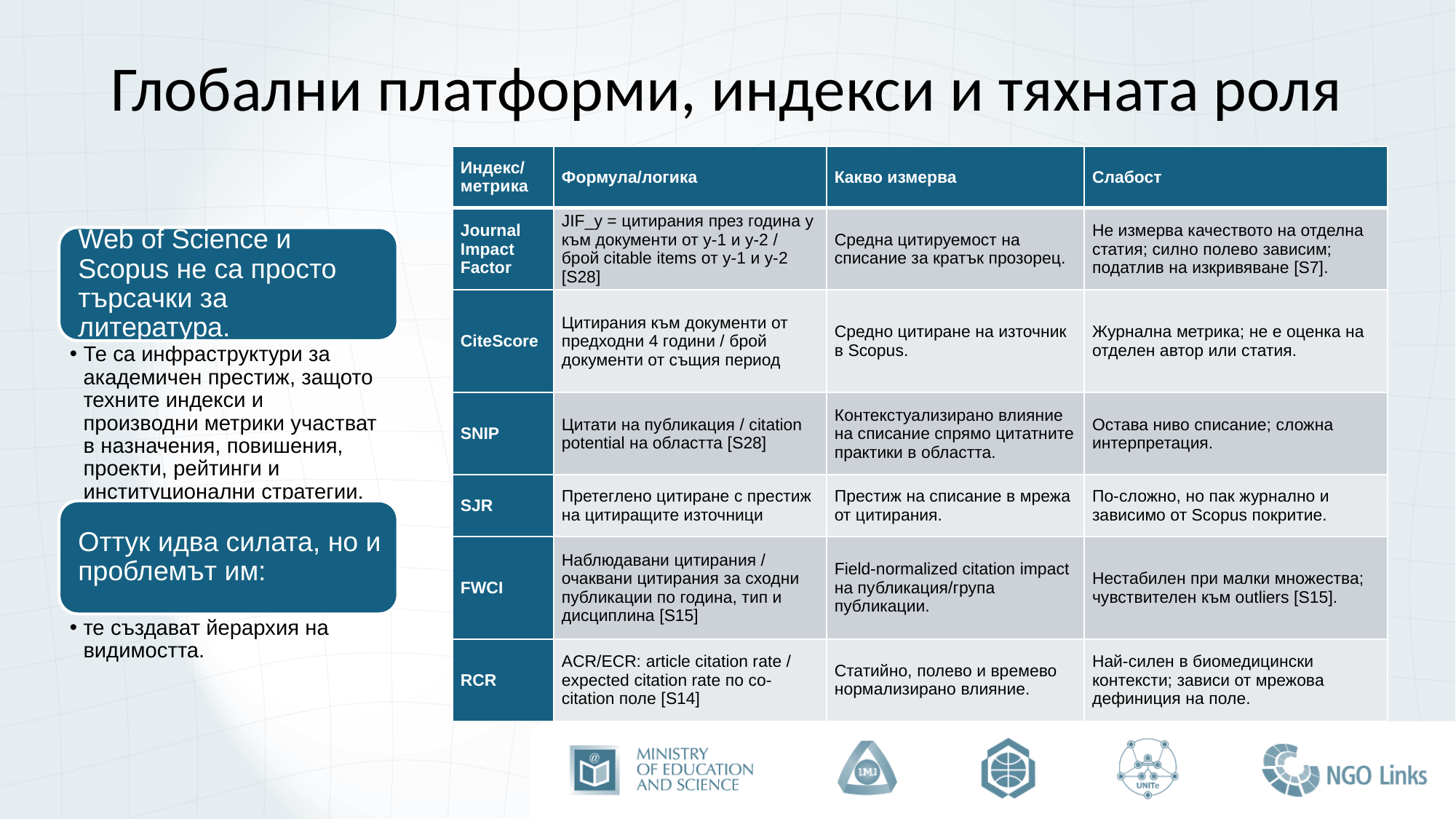

# Глобални платформи, индекси и тяхната роля
| Индекс/ метрика | Формула/логика | Какво измерва | Слабост |
| --- | --- | --- | --- |
| Journal Impact Factor | JIF\_y = цитирания през година y към документи от y-1 и y-2 / брой citable items от y-1 и y-2 [S28] | Средна цитируемост на списание за кратък прозорец. | Не измерва качеството на отделна статия; силно полево зависим; податлив на изкривяване [S7]. |
| CiteScore | Цитирания към документи от предходни 4 години / брой документи от същия период | Средно цитиране на източник в Scopus. | Журнална метрика; не е оценка на отделен автор или статия. |
| SNIP | Цитати на публикация / citation potential на областта [S28] | Контекстуализирано влияние на списание спрямо цитатните практики в областта. | Остава ниво списание; сложна интерпретация. |
| SJR | Претеглено цитиране с престиж на цитиращите източници | Престиж на списание в мрежа от цитирания. | По-сложно, но пак журнално и зависимо от Scopus покритие. |
| FWCI | Наблюдавани цитирания / очаквани цитирания за сходни публикации по година, тип и дисциплина [S15] | Field-normalized citation impact на публикация/група публикации. | Нестабилен при малки множества; чувствителен към outliers [S15]. |
| RCR | ACR/ECR: article citation rate / expected citation rate по co-citation поле [S14] | Статийно, полево и времево нормализирано влияние. | Най-силен в биомедицински контексти; зависи от мрежова дефиниция на поле. |
Web of Science и Scopus не са просто търсачки за литература.
Те са инфраструктури за академичен престиж, защото техните индекси и производни метрики участват в назначения, повишения, проекти, рейтинги и институционални стратегии.
Оттук идва силата, но и проблемът им:
те създават йерархия на видимостта.